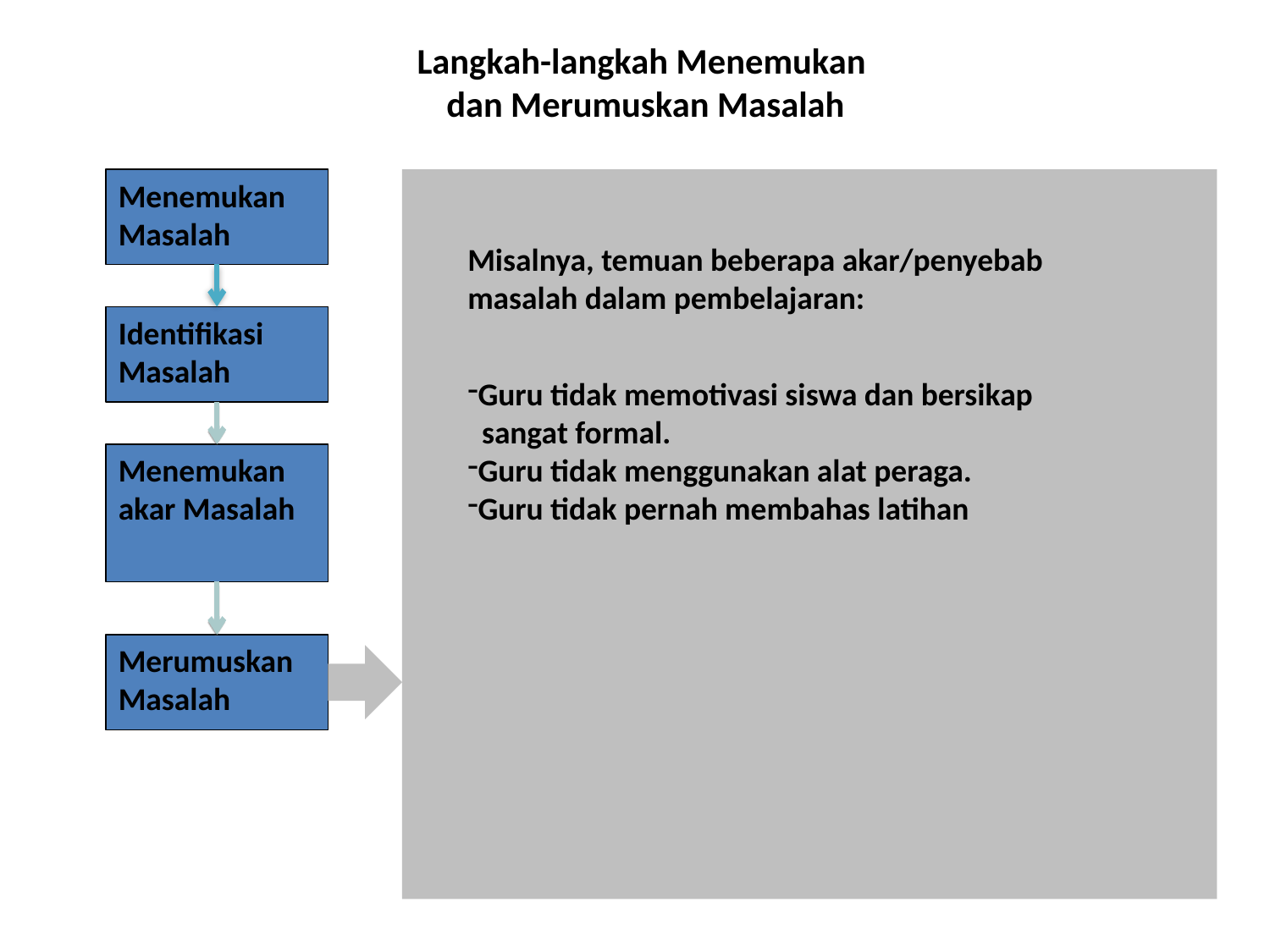

Langkah-langkah Menemukan
dan Merumuskan Masalah
Menemukan Masalah

Misalnya, temuan beberapa akar/penyebab masalah dalam pembelajaran:

Guru tidak memotivasi siswa dan bersikap
  sangat formal.
Guru tidak menggunakan alat peraga.
Guru tidak pernah membahas latihan
Identifikasi Masalah
Menemukan akar Masalah
Merumuskan Masalah